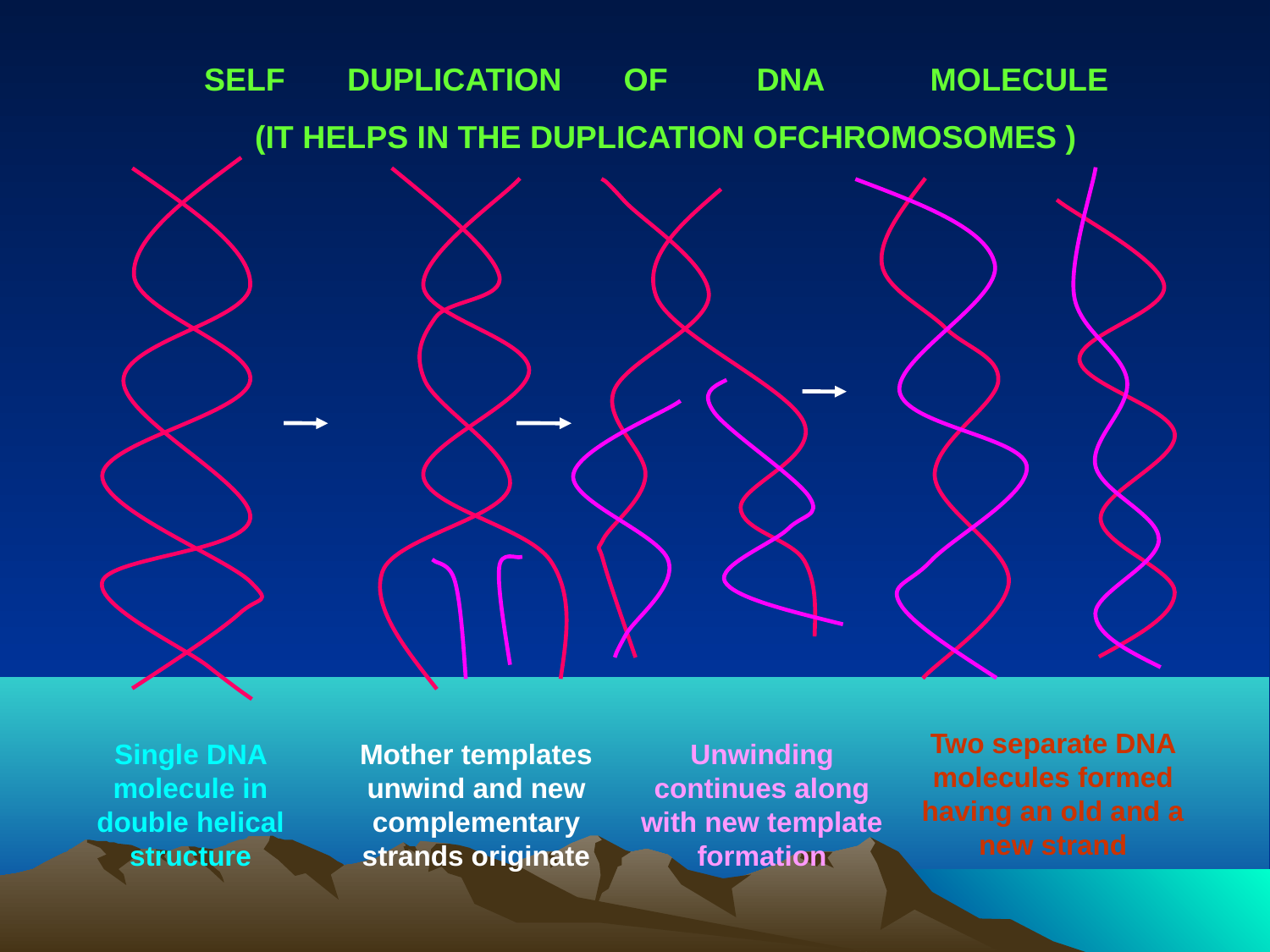

SELF       DUPLICATION       OF          DNA            MOLECULE
 (IT HELPS IN THE DUPLICATION OFCHROMOSOMES )

Two separate DNA molecules formed having an old and a new strand
Single DNA molecule in double helical structure
Mother templates unwind and new complementary strands originate
Unwinding continues along with new template formation